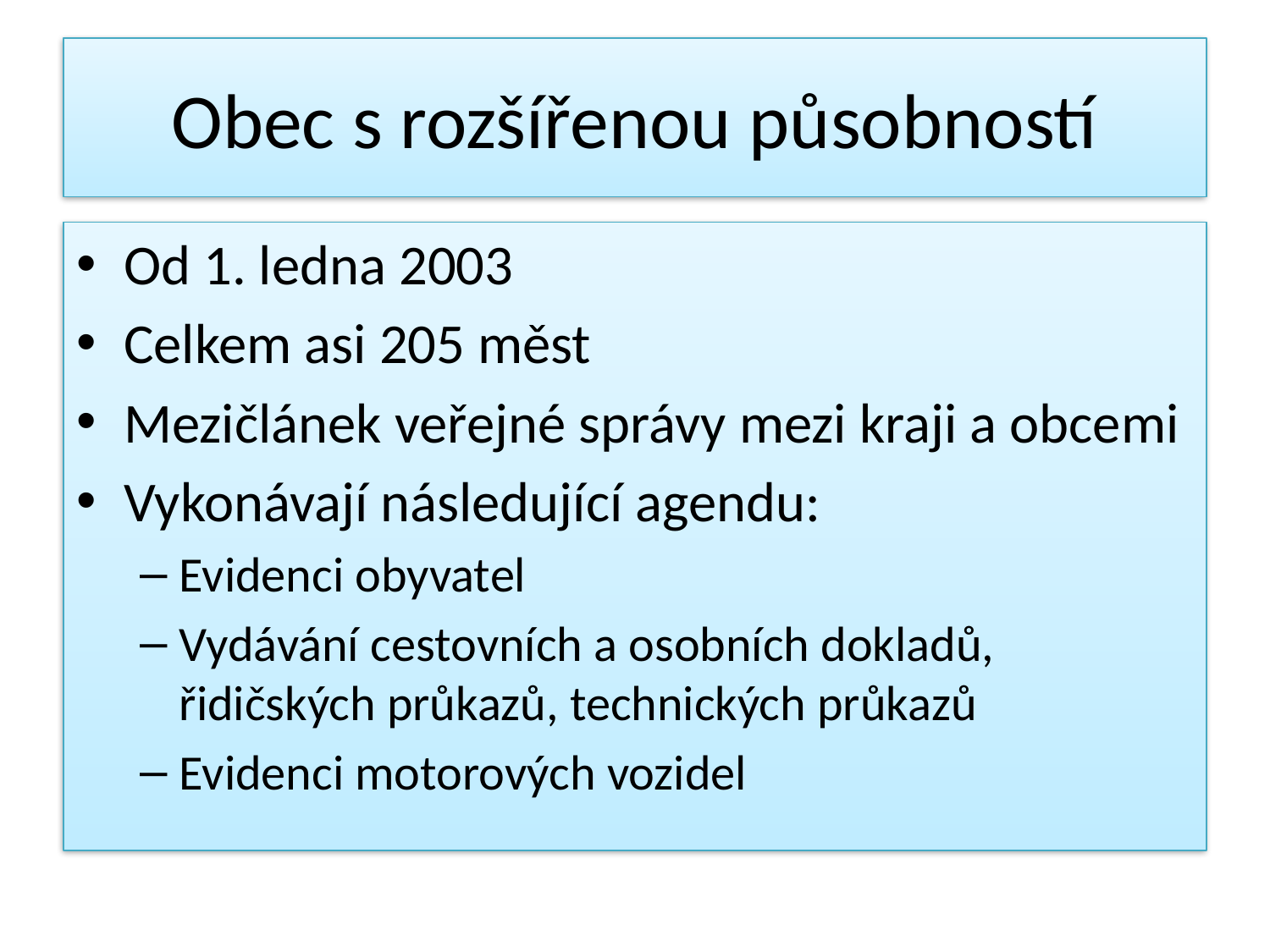

# Obec s rozšířenou působností
Od 1. ledna 2003
Celkem asi 205 měst
Mezičlánek veřejné správy mezi kraji a obcemi
Vykonávají následující agendu:
Evidenci obyvatel
Vydávání cestovních a osobních dokladů, řidičských průkazů, technických průkazů
Evidenci motorových vozidel